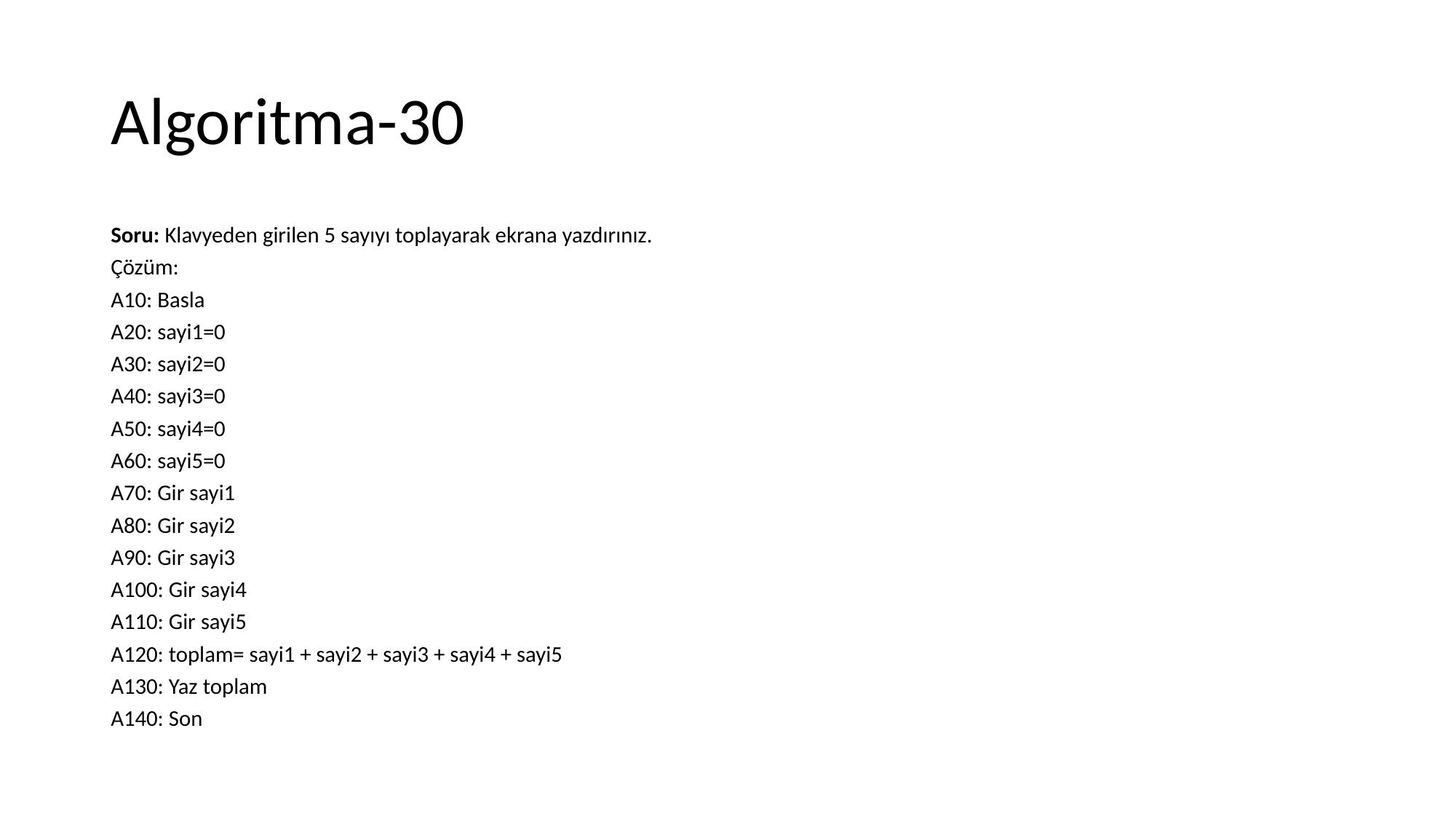

# Algoritma-30
Soru: Klavyeden girilen 5 sayıyı toplayarak ekrana yazdırınız.
Çözüm:
A10: Basla
A20: sayi1=0
A30: sayi2=0
A40: sayi3=0
A50: sayi4=0
A60: sayi5=0
A70: Gir sayi1
A80: Gir sayi2
A90: Gir sayi3
A100: Gir sayi4
A110: Gir sayi5
A120: toplam= sayi1 + sayi2 + sayi3 + sayi4 + sayi5
A130: Yaz toplam
A140: Son